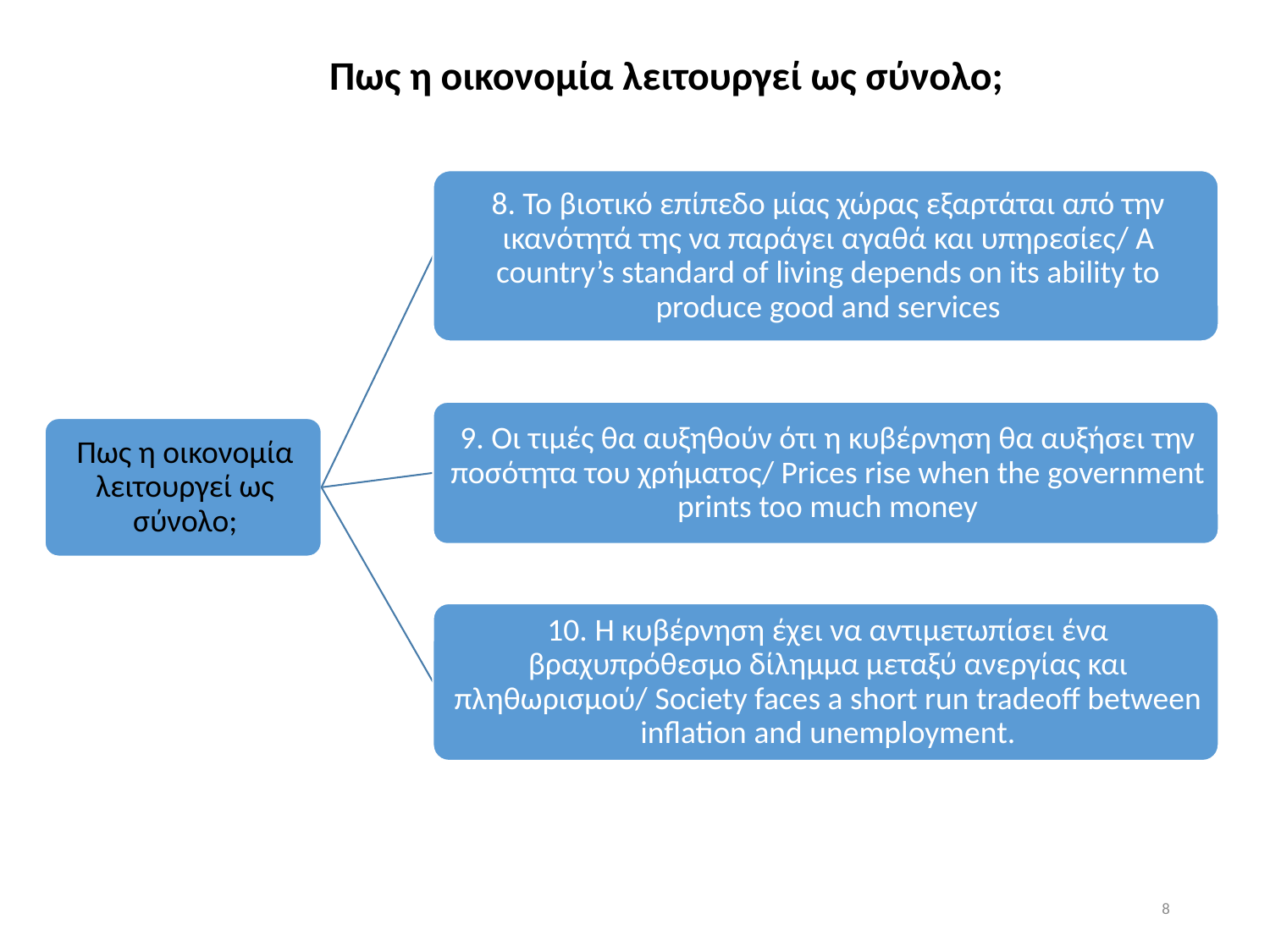

Πως η οικονομία λειτουργεί ως σύνολο;
Πως η οικονομία λειτουργεί ως σύνολο;

8. Το βιοτικό επίπεδο μίας χώρας εξαρτάται από την ικανότητά της να παράγει αγαθά και υπηρεσίες/ A country’s standard of living depends on its ability to produce good and services

9. Οι τιμές θα αυξηθούν ότι η κυβέρνηση θα αυξήσει την ποσότητα του χρήματος/ Prices rise when the government prints too much money

10. Η κυβέρνηση έχει να αντιμετωπίσει ένα βραχυπρόθεσμο δίλημμα μεταξύ ανεργίας και πληθωρισμού/ Society faces a short run tradeoff between inflation and unemployment.
8